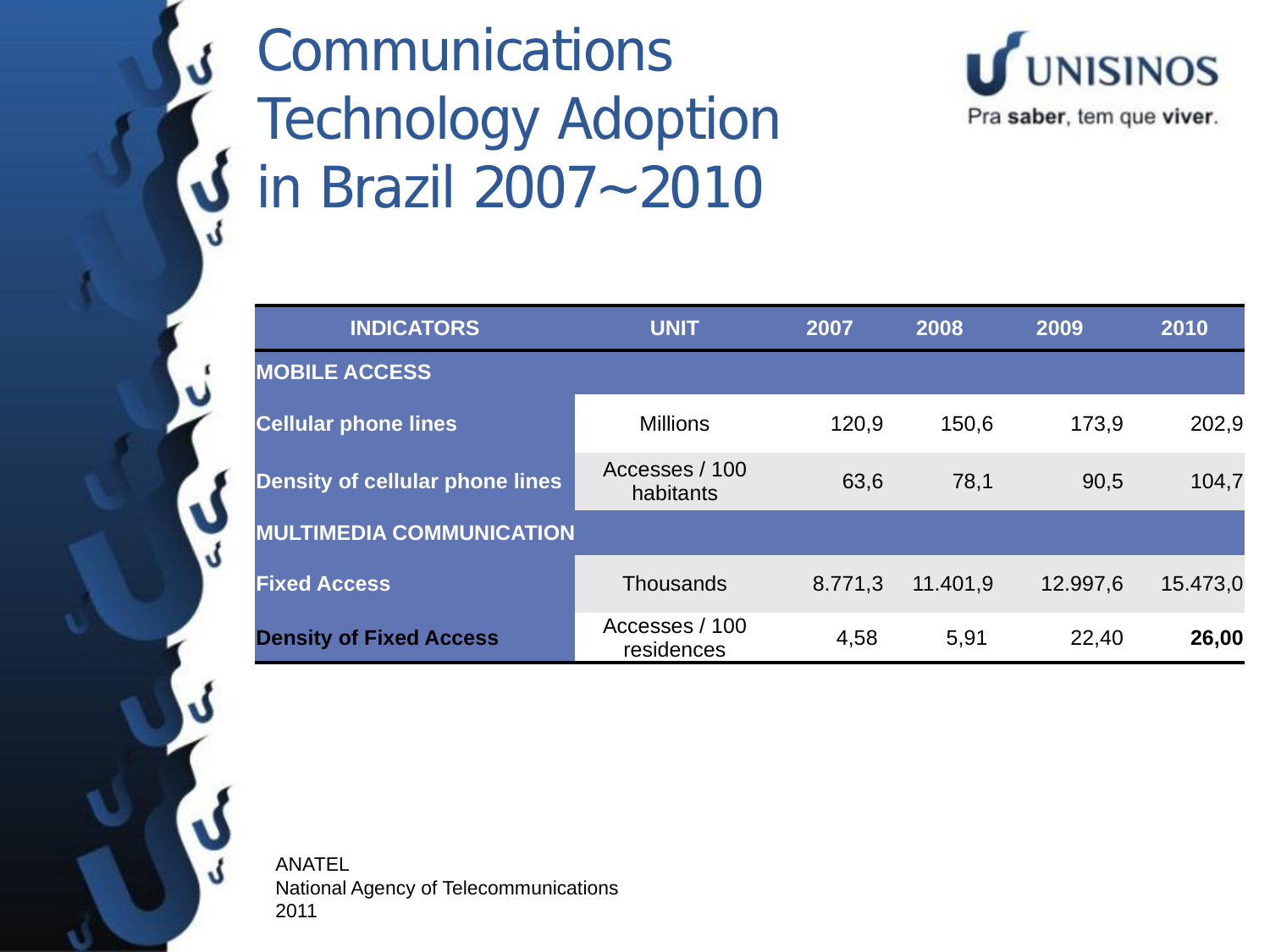

# Communications Technology Adoption in Brazil 2007~2010

| INDICATORS | UNIT | 2007 | 2008 | 2009 | 2010 |
| --- | --- | --- | --- | --- | --- |
| MOBILE ACCESS |  |  |  |  |  |
| Cellular phone lines | Millions | 120,9 | 150,6 | 173,9 | 202,9 |
| Density of cellular phone lines | Accesses / 100 habitants | 63,6 | 78,1 | 90,5 | 104,7 |
| MULTIMEDIA COMMUNICATION |  |  |  |  |  |
| Fixed Access | Thousands | 8.771,3 | 11.401,9 | 12.997,6 | 15.473,0 |
| Density of Fixed Access | Accesses / 100 residences | 4,58 | 5,91 | 22,40 | 26,00 |
ANATEL
National Agency of Telecommunications
2011